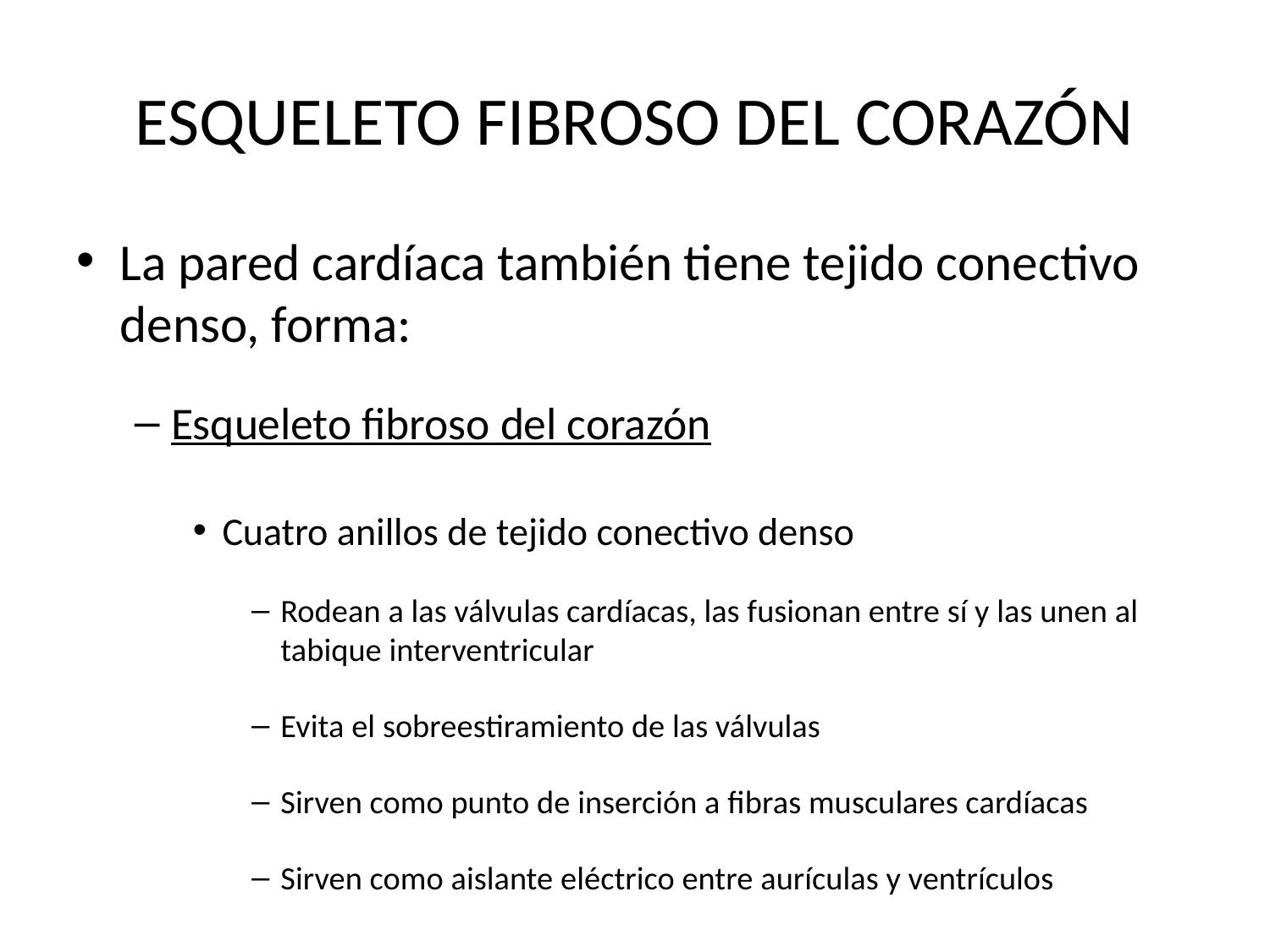

# ESQUELETO FIBROSO DEL CORAZÓN
La pared cardíaca también tiene tejido conectivo denso, forma:

Esqueleto fibroso del corazón

Cuatro anillos de tejido conectivo denso

Rodean a las válvulas cardíacas, las fusionan entre sí y las unen al tabique interventricular

Evita el sobreestiramiento de las válvulas

Sirven como punto de inserción a fibras musculares cardíacas

Sirven como aislante eléctrico entre aurículas y ventrículos